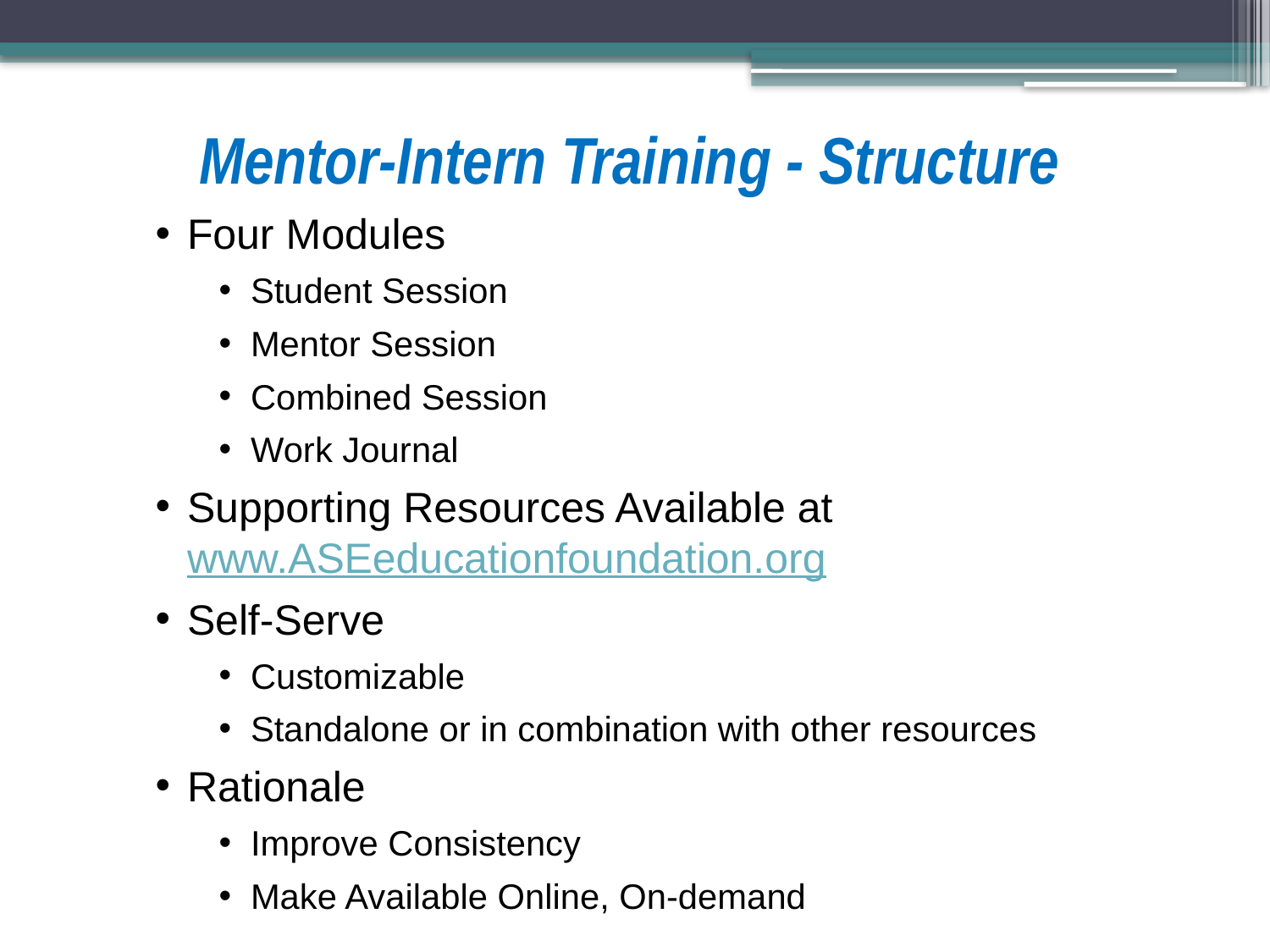

# Mentor-Intern Training - Structure
Four Modules
Student Session
Mentor Session
Combined Session
Work Journal
Supporting Resources Available at www.ASEeducationfoundation.org
Self-Serve
Customizable
Standalone or in combination with other resources
Rationale
Improve Consistency
Make Available Online, On-demand